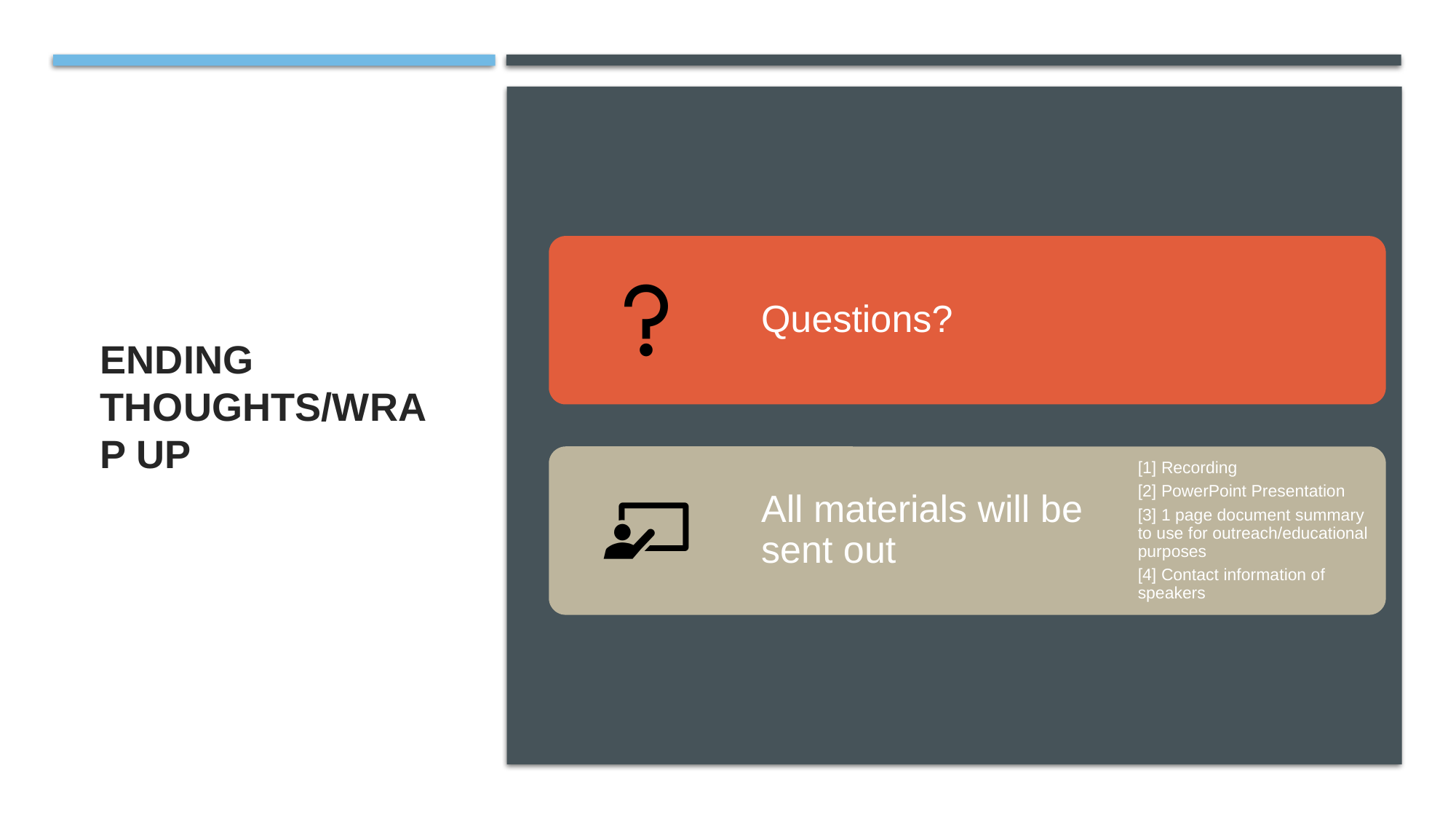

# Ending thoughts/wrap up
Questions?
All materials will be sent out
[1] Recording
[2] PowerPoint Presentation
[3] 1 page document summary to use for outreach/educational purposes
[4] Contact information of speakers